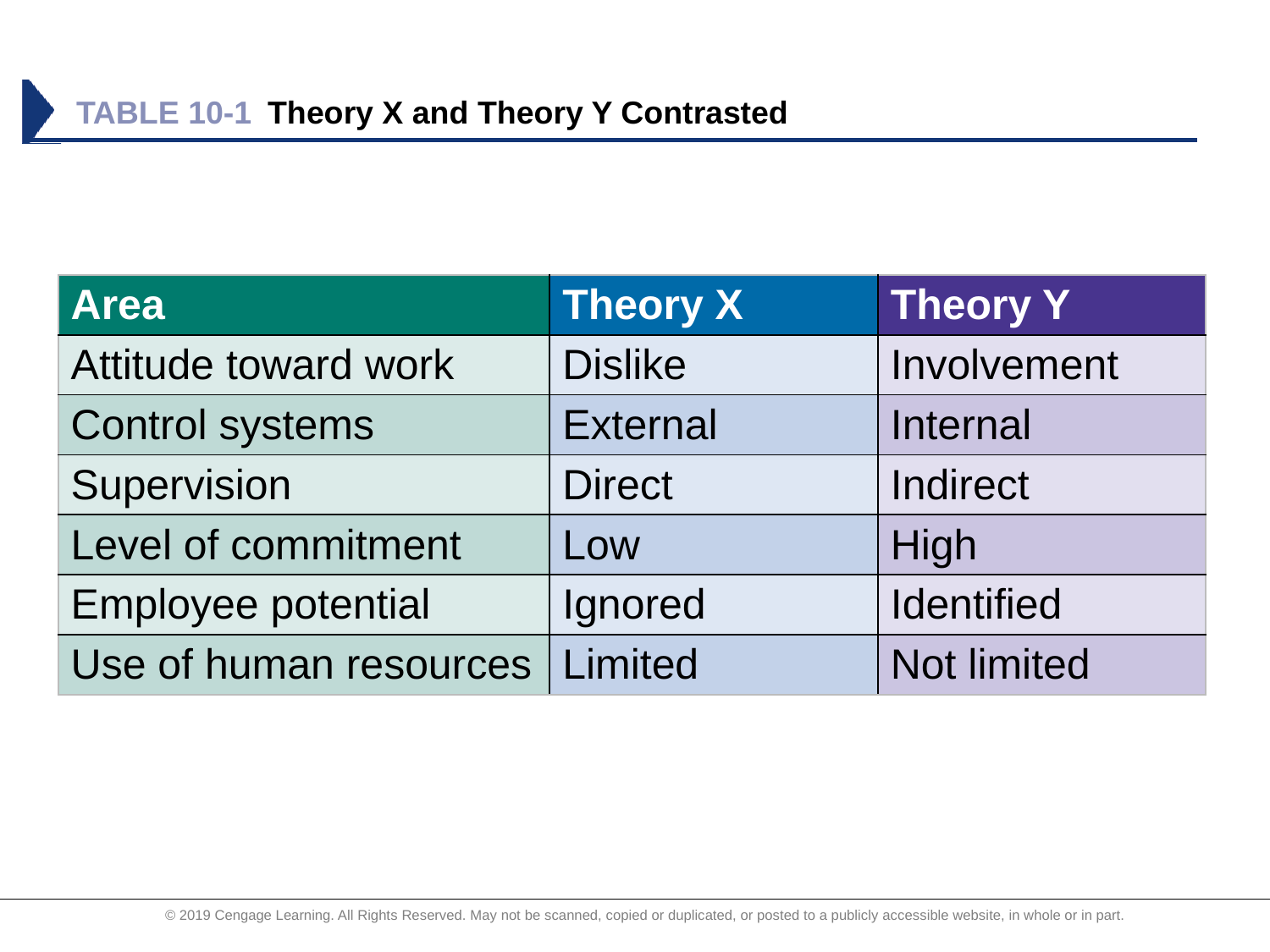

# TABLE 10-1	Theory X and Theory Y Contrasted
| Area | Theory X | Theory Y |
| --- | --- | --- |
| Attitude toward work | Dislike | Involvement |
| Control systems | External | Internal |
| Supervision | Direct | Indirect |
| Level of commitment | Low | High |
| Employee potential | Ignored | Identified |
| Use of human resources | Limited | Not limited |